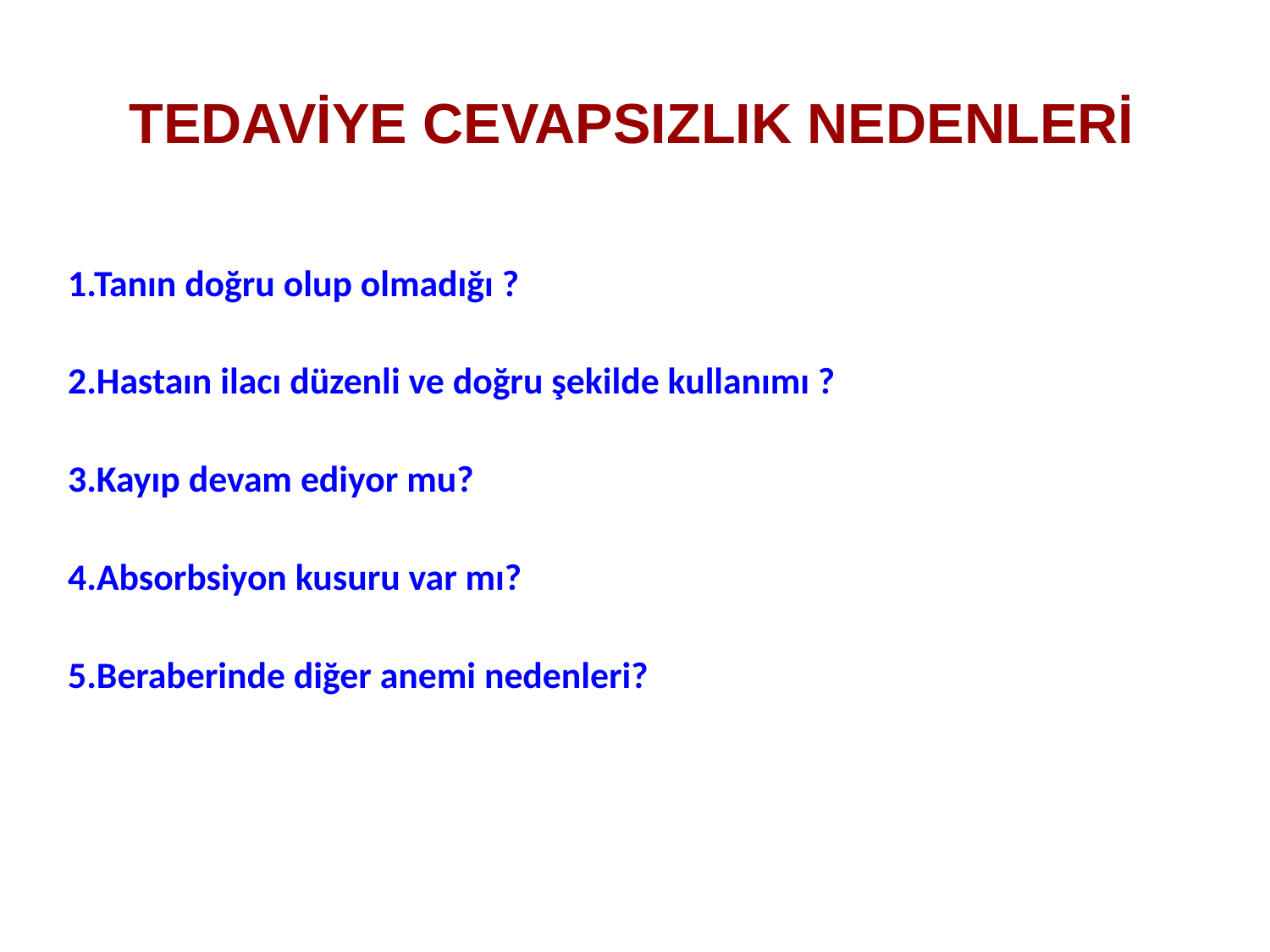

# TEDAVİYE CEVAPSIZLIK NEDENLERİ
1.Tanın doğru olup olmadığı ?
2.Hastaın ilacı düzenli ve doğru şekilde kullanımı ?
3.Kayıp devam ediyor mu?
4.Absorbsiyon kusuru var mı?
5.Beraberinde diğer anemi nedenleri?